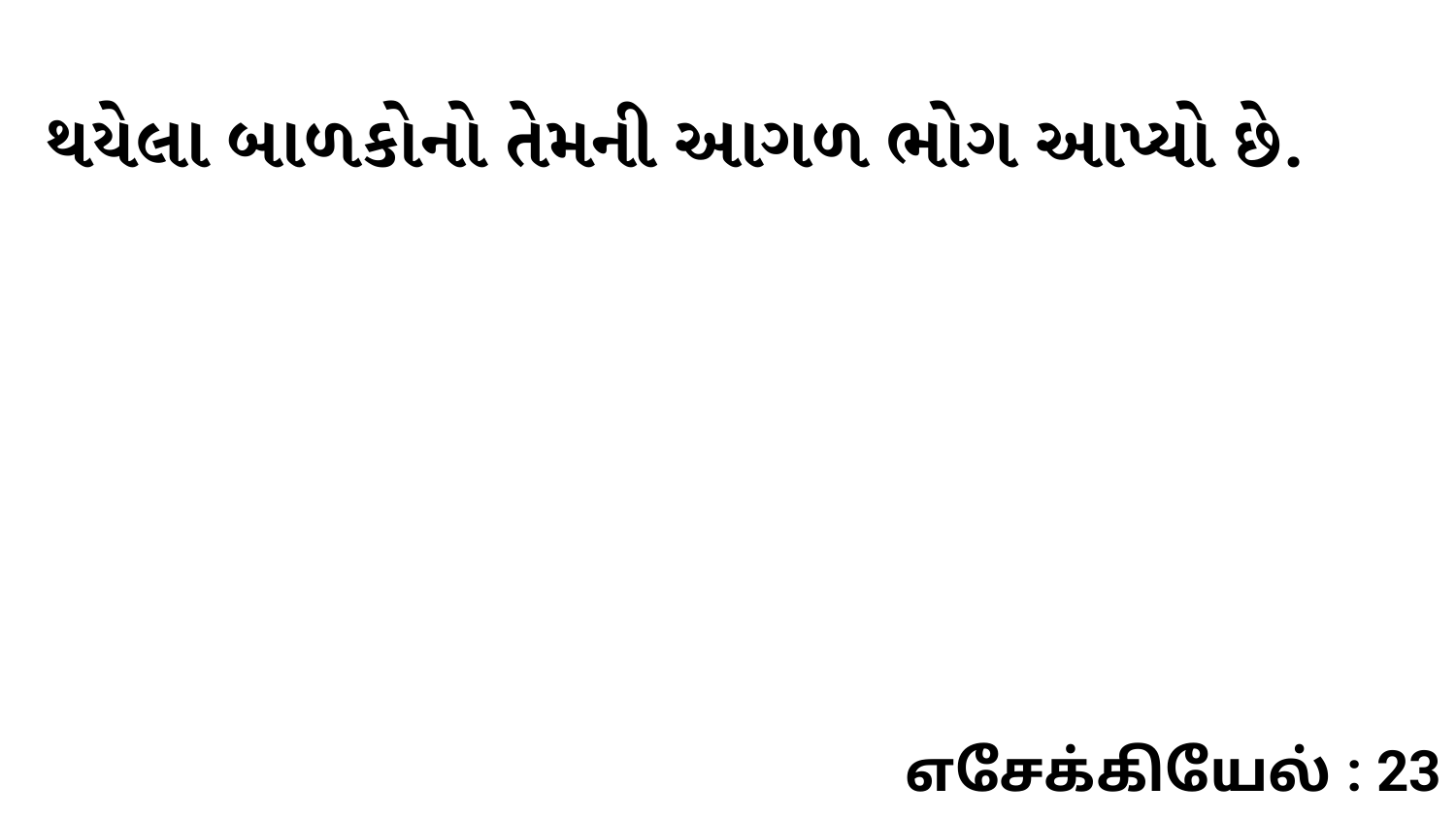

થયેલા બાળકોનો તેમની આગળ ભોગ આપ્યો છે.
எசேக்கியேல் : 23